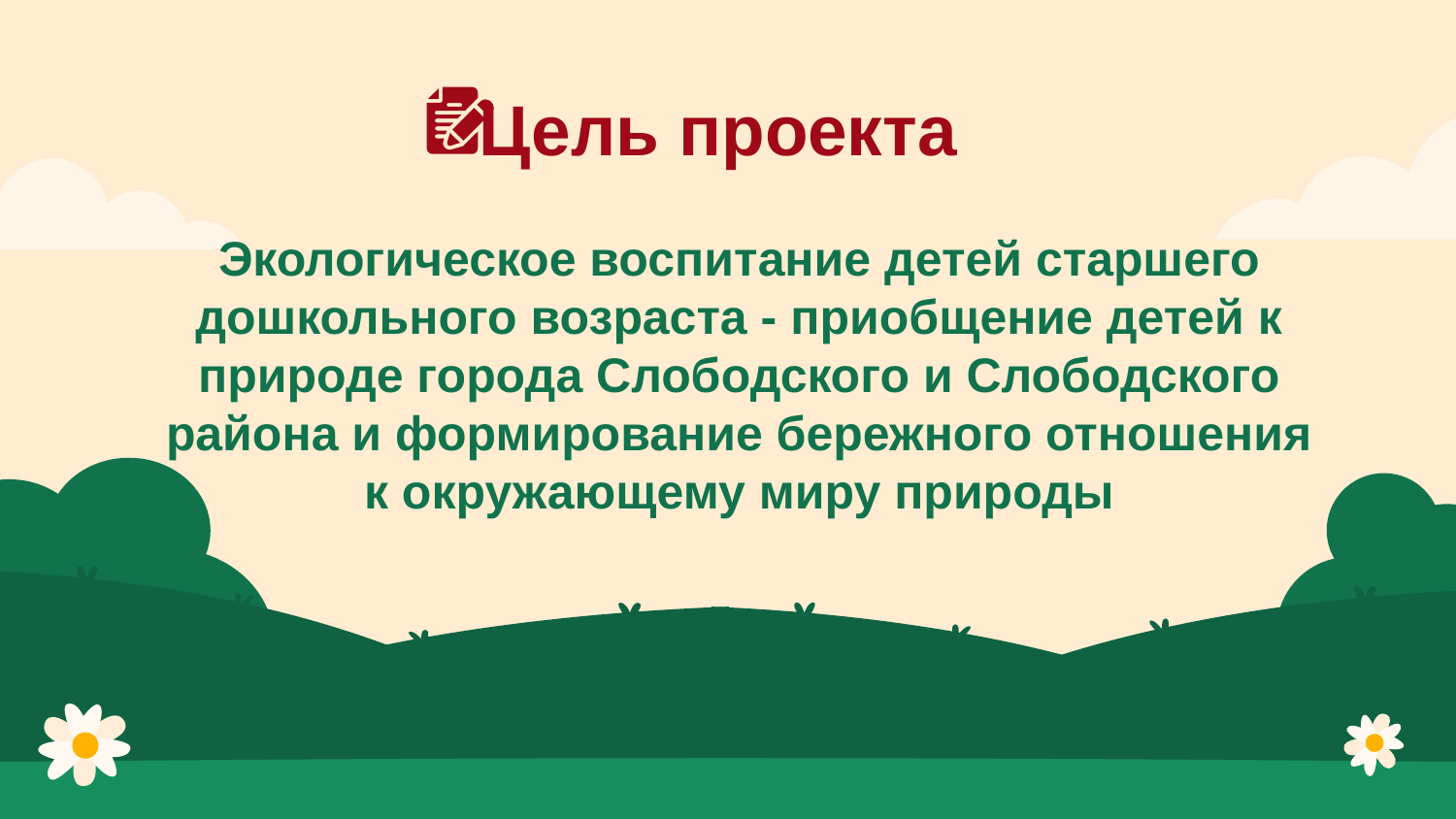

# Цель проекта

Экологическое воспитание детей старшего дошкольного возраста - приобщение детей к природе города Слободского и Слободского района и формирование бережного отношения к окружающему миру природы